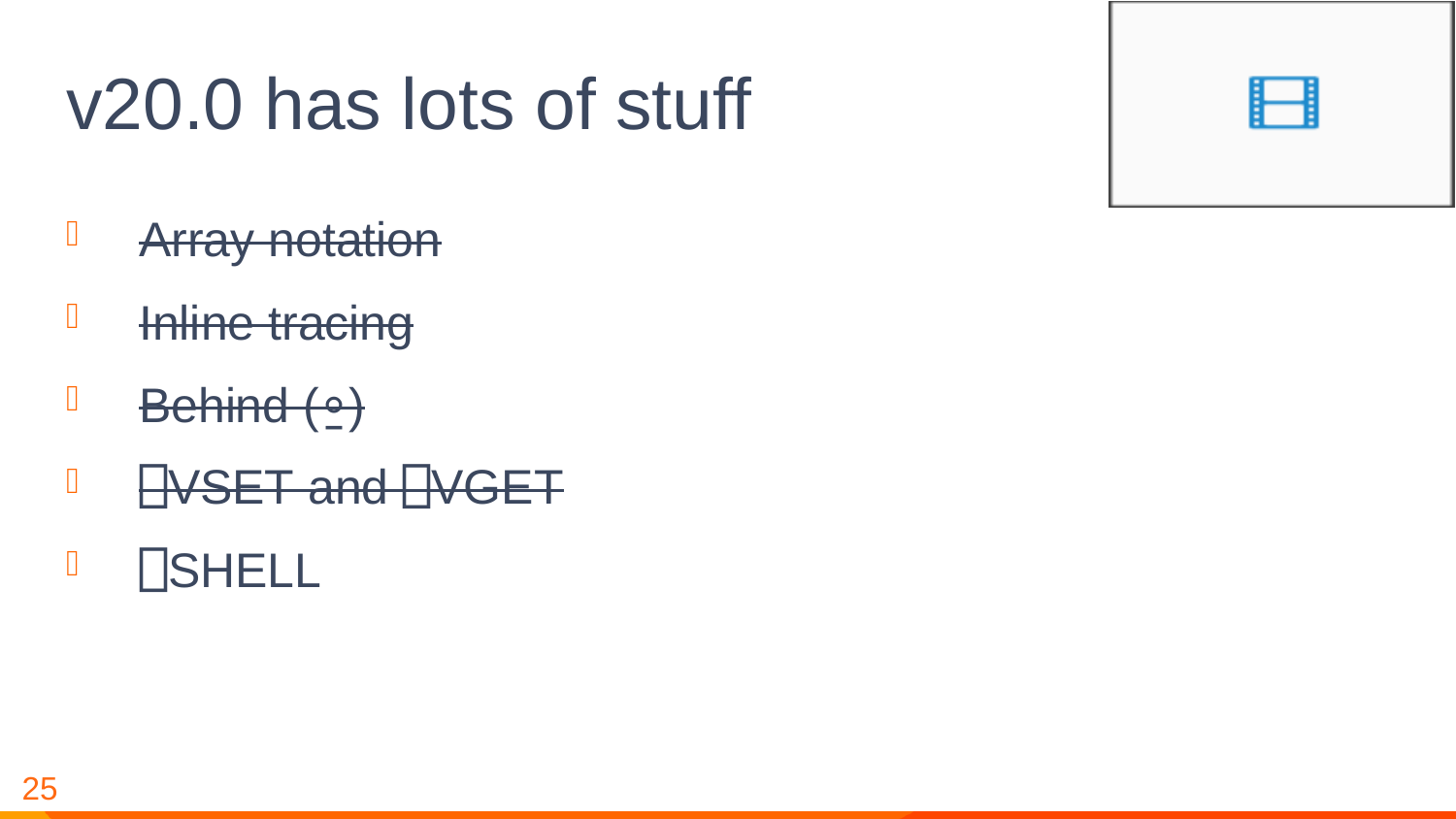

# v20.0 has lots of stuff
Array notation
Inline tracing
Behind (⍛)
⎕VSET and ⎕VGET
⎕SHELL